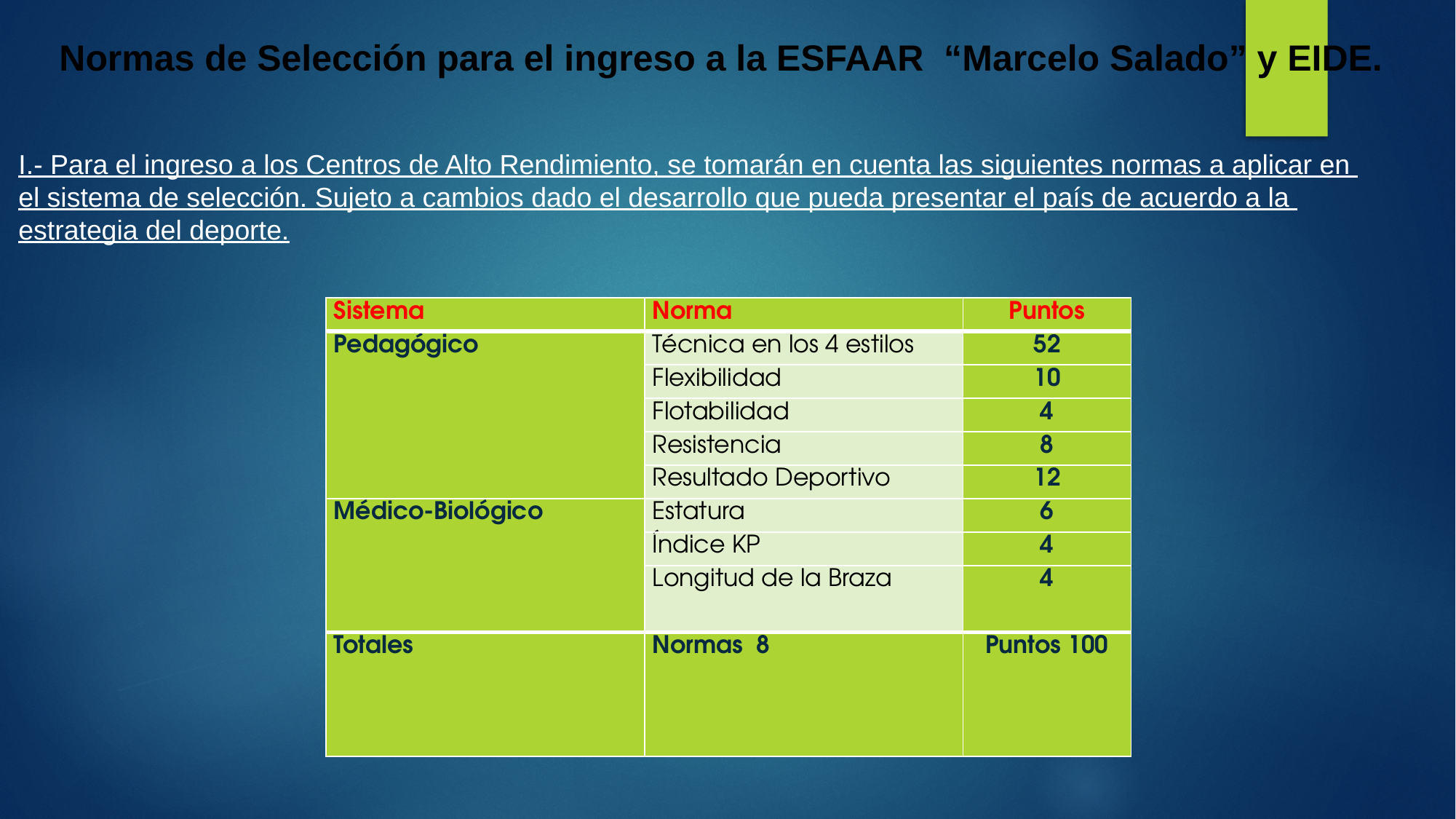

I.- Para el ingreso a los Centros de Alto Rendimiento, se tomarán en cuenta las siguientes normas a aplicar en
el sistema de selección. Sujeto a cambios dado el desarrollo que pueda presentar el país de acuerdo a la
estrategia del deporte.

# Normas de Selección para el ingreso a la ESFAAR  “Marcelo Salado” y EIDE.
| Sistema | Norma | Puntos |
| --- | --- | --- |
| Pedagógico | Técnica en los 4 estilos | 52 |
|  | Flexibilidad | 10 |
|  | Flotabilidad | 4 |
|  | Resistencia | 8 |
|  | Resultado Deportivo | 12 |
| Médico-Biológico | Estatura | 6 |
|  | Índice KP | 4 |
|  | Longitud de la Braza | 4 |
| Totales | Normas 8 | Puntos 100 |